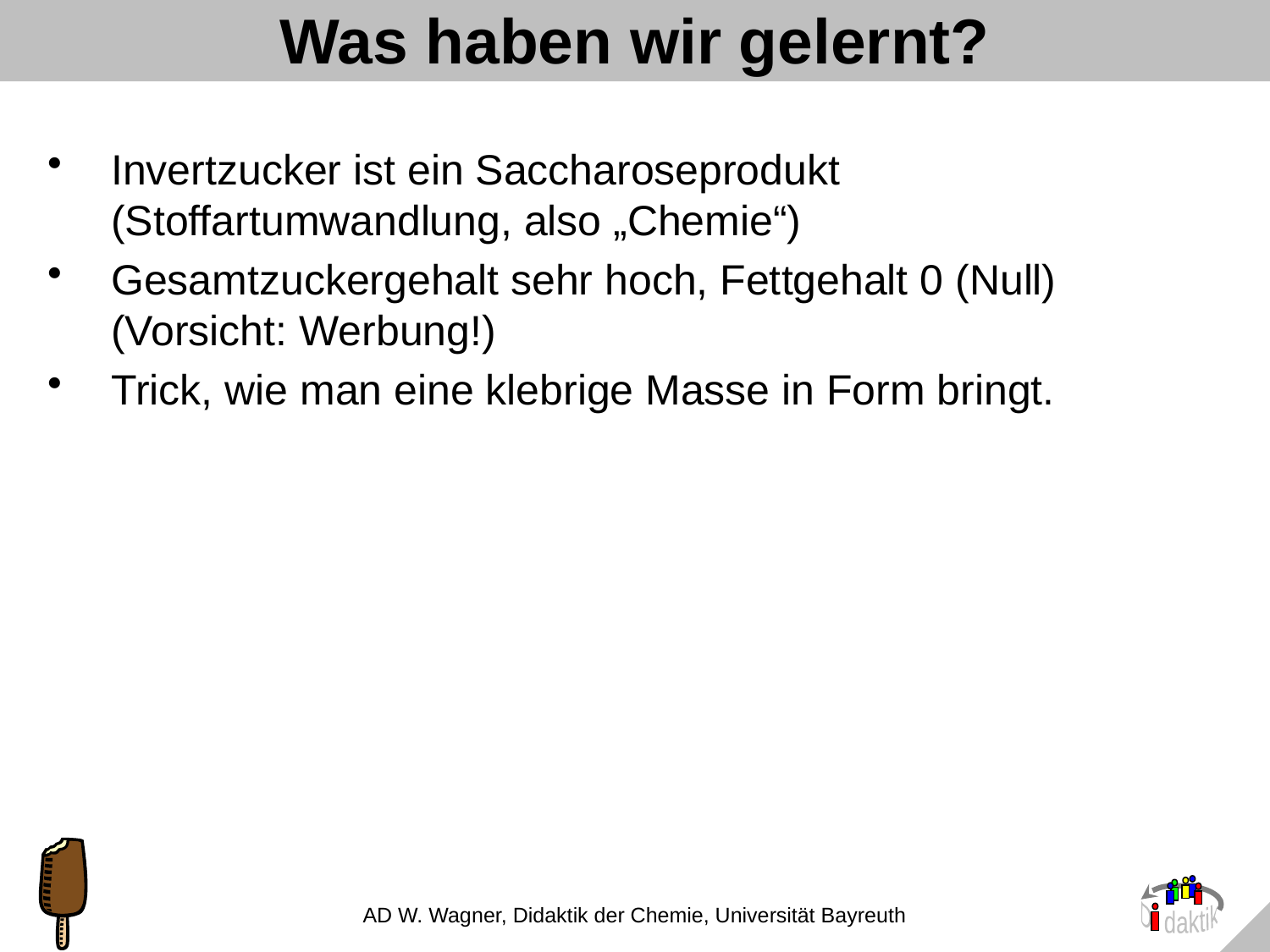

# Was haben wir gelernt?
Invertzucker ist ein Saccharoseprodukt (Stoffartumwandlung, also „Chemie“)
Gesamtzuckergehalt sehr hoch, Fettgehalt 0 (Null) (Vorsicht: Werbung!)
Trick, wie man eine klebrige Masse in Form bringt.
AD W. Wagner, Didaktik der Chemie, Universität Bayreuth